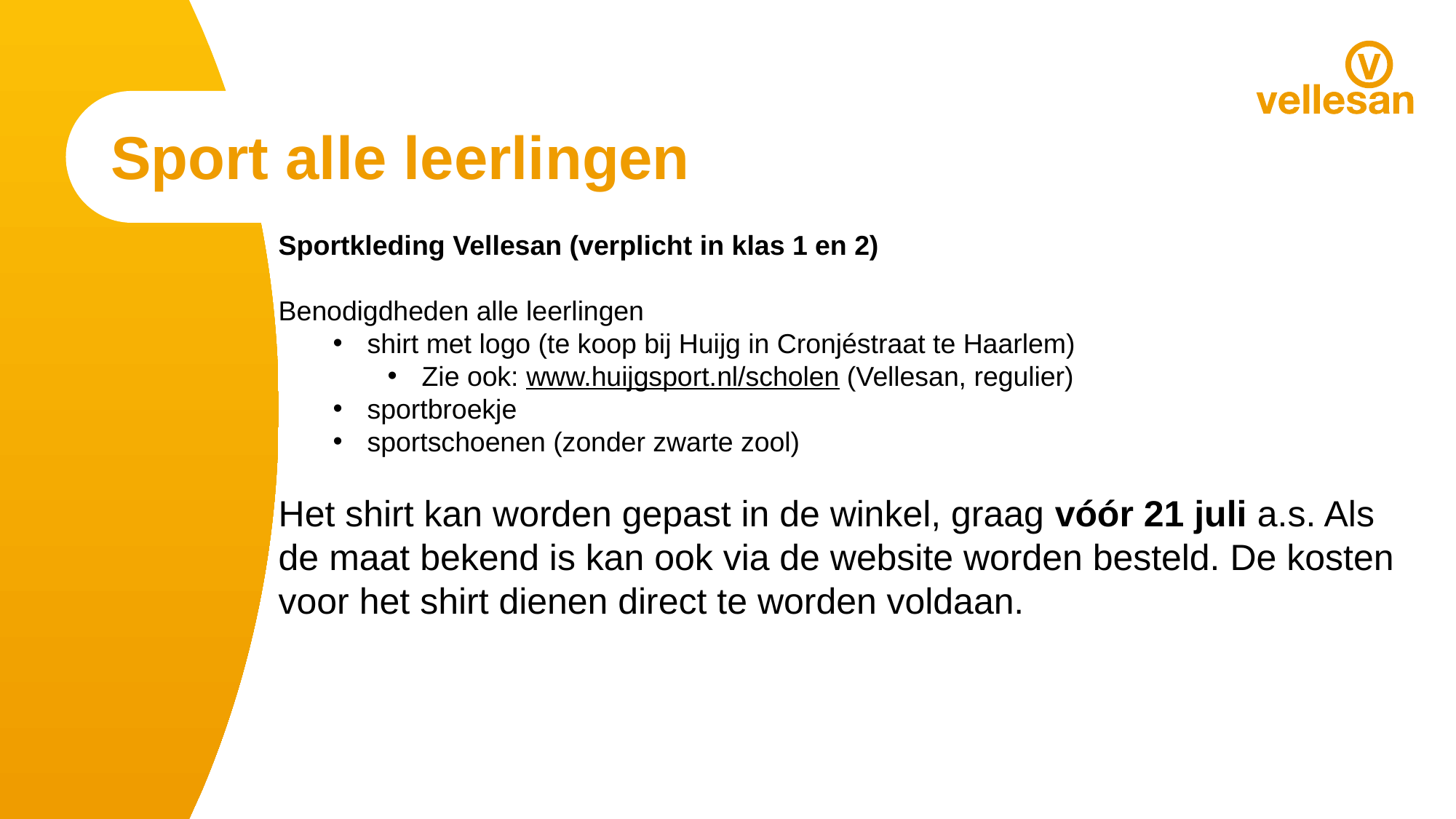

Sport alle leerlingen
Sportkleding Vellesan (verplicht in klas 1 en 2)

Benodigdheden alle leerlingen
shirt met logo (te koop bij Huijg in Cronjéstraat te Haarlem)
Zie ook: www.huijgsport.nl/scholen (Vellesan, regulier)
sportbroekje
sportschoenen (zonder zwarte zool)

Het shirt kan worden gepast in de winkel, graag vóór 21 juli a.s. Als de maat bekend is kan ook via de website worden besteld. De kosten voor het shirt dienen direct te worden voldaan.